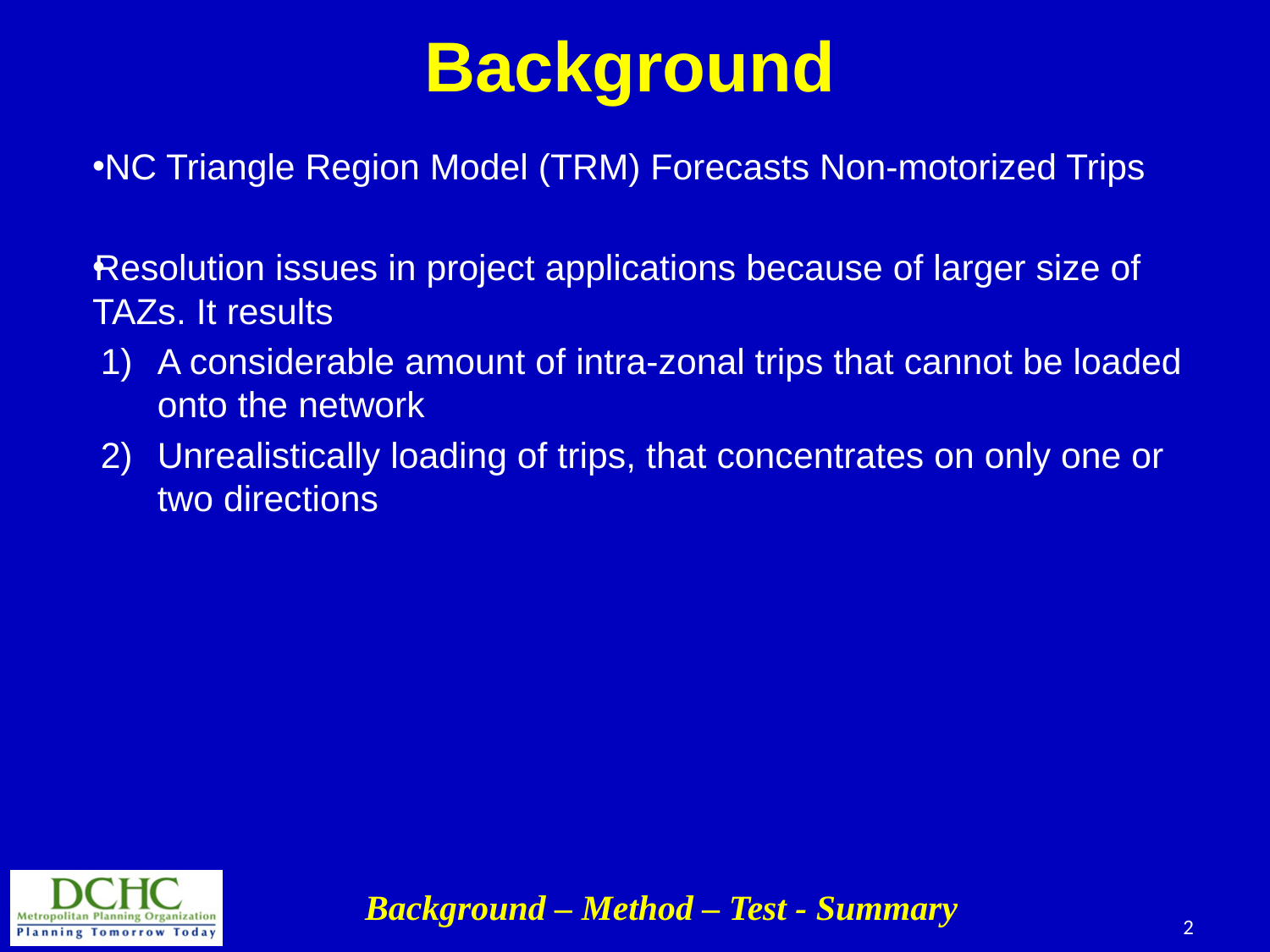

# Background

 NC Triangle Region Model (TRM) Forecasts Non-motorized Trips

Resolution issues in project applications because of larger size of TAZs. It results
A considerable amount of intra-zonal trips that cannot be loaded onto the network
Unrealistically loading of trips, that concentrates on only one or two directions

Background – Method – Test - Summary
2